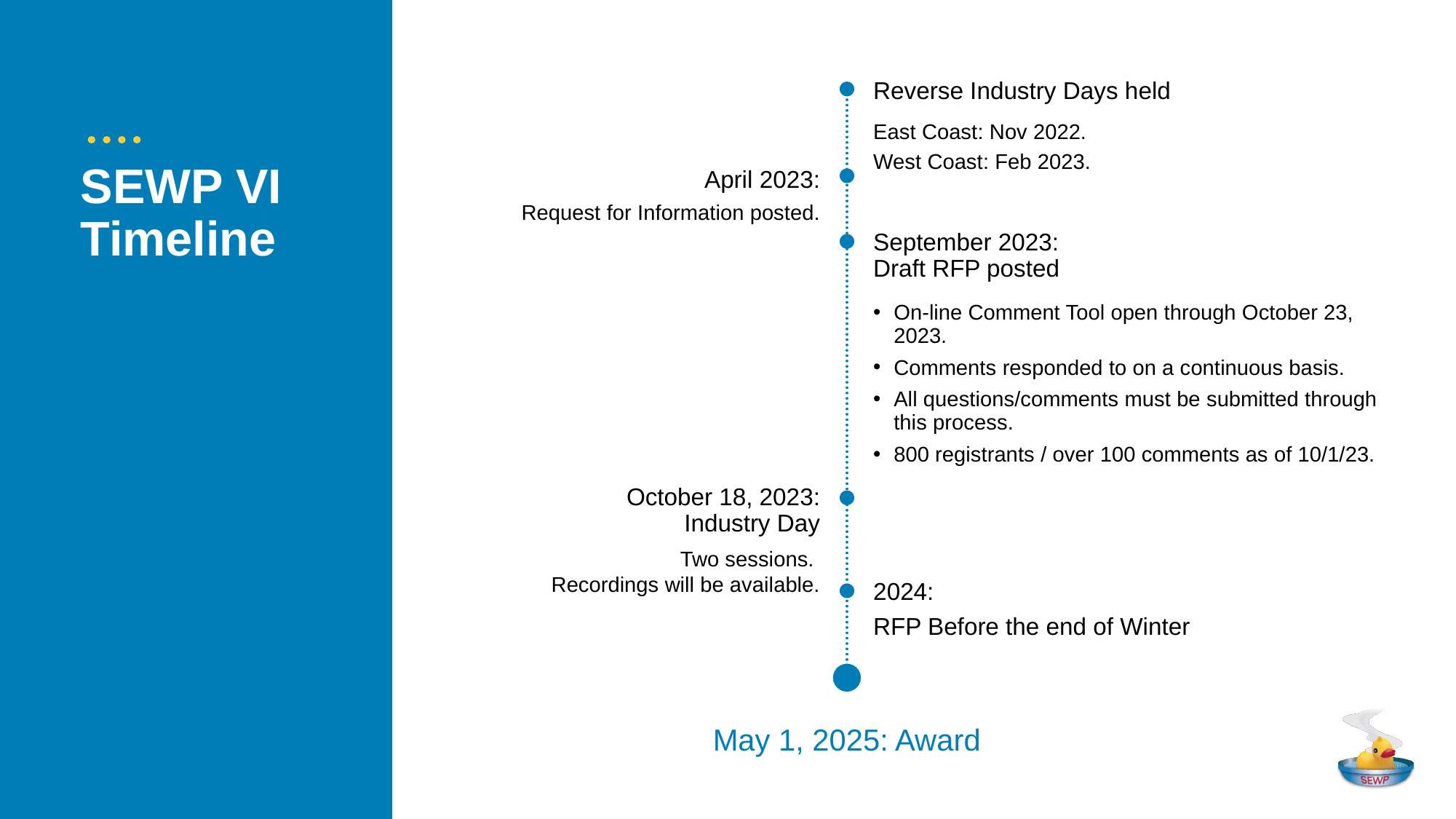

Reverse Industry Days held

East Coast: Nov 2022.
West Coast: Feb 2023.
# SEWP VI Timeline
April 2023:
Request for Information posted.

September 2023:
Draft RFP posted

On-line Comment Tool open through October 23, 2023.
Comments responded to on a continuous basis.
All questions/comments must be submitted through this process.
800 registrants / over 100 comments as of 10/1/23.
October 18, 2023: Industry Day

Two sessions.
Recordings will be available.
2024:
RFP Before the end of Winter

May 1, 2025: Award